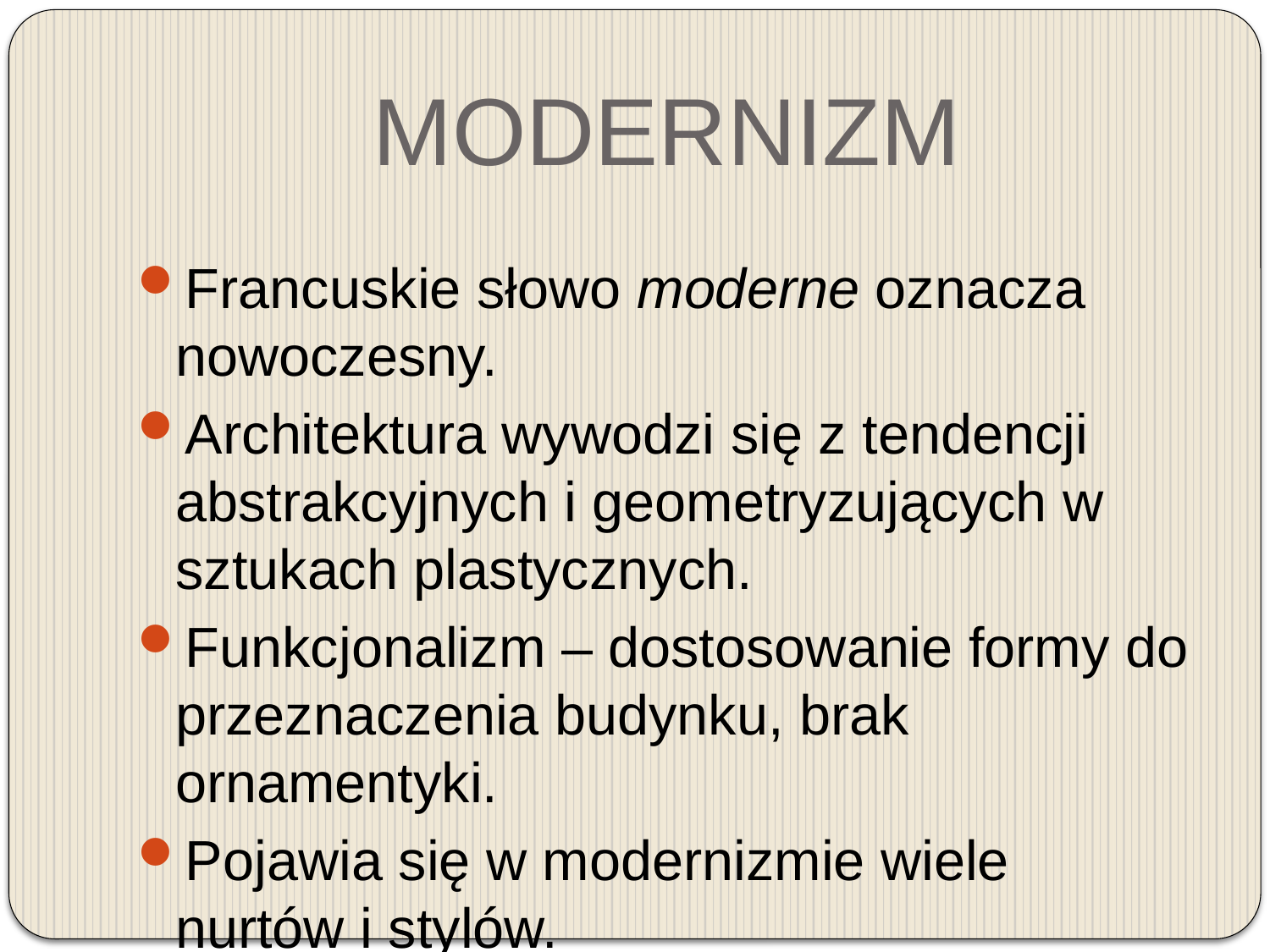

# MODERNIZM
Francuskie słowo moderne oznacza nowoczesny.
Architektura wywodzi się z tendencji abstrakcyjnych i geometryzujących w sztukach plastycznych.
Funkcjonalizm – dostosowanie formy do przeznaczenia budynku, brak ornamentyki.
Pojawia się w modernizmie wiele nurtów i stylów.